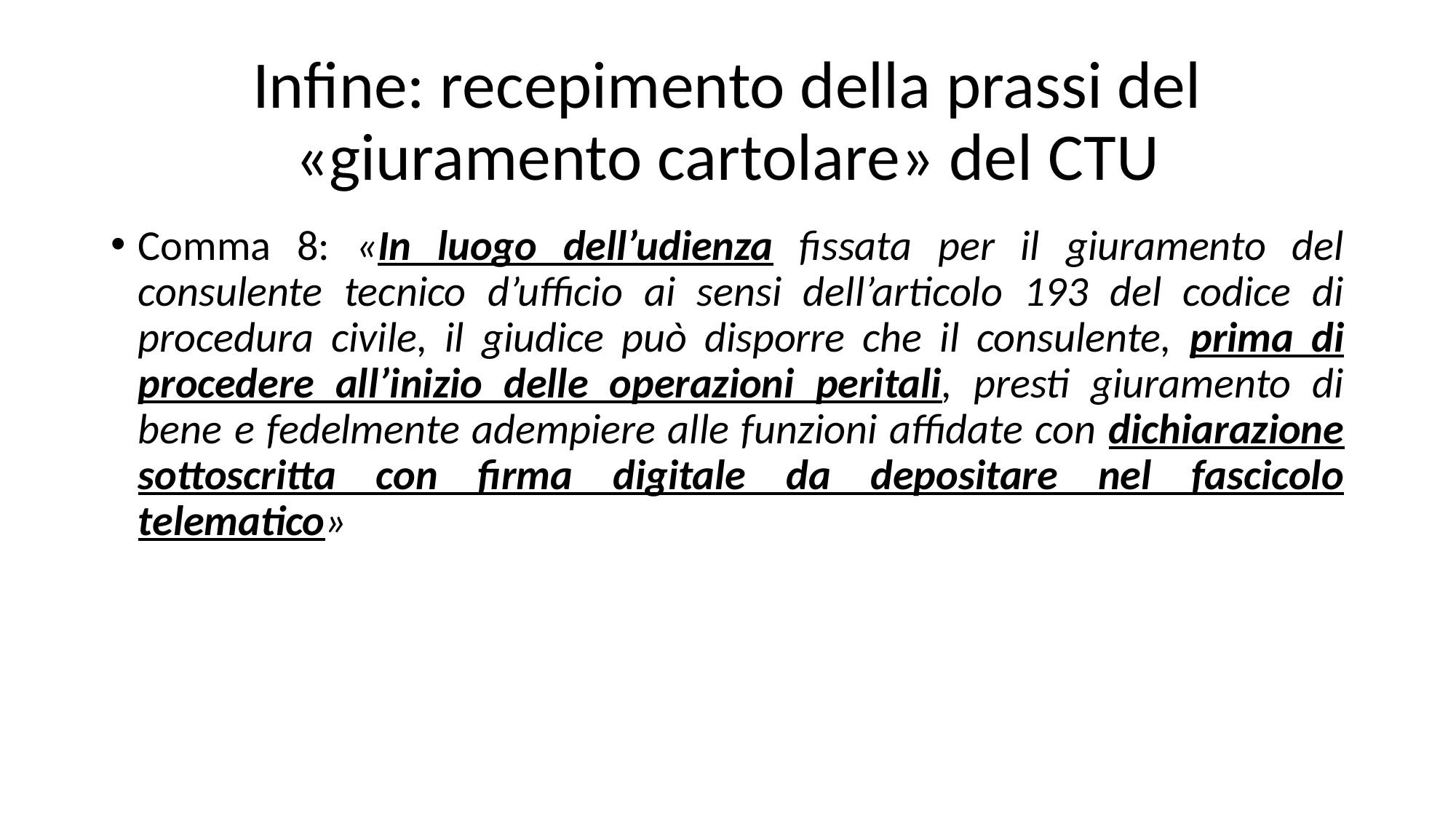

# Infine: recepimento della prassi del «giuramento cartolare» del CTU
Comma 8: «In luogo dell’udienza fissata per il giuramento del consulente tecnico d’ufficio ai sensi dell’articolo 193 del codice di procedura civile, il giudice può disporre che il consulente, prima di procedere all’inizio delle operazioni peritali, presti giuramento di bene e fedelmente adempiere alle funzioni affidate con dichiarazione sottoscritta con firma digitale da depositare nel fascicolo telematico»